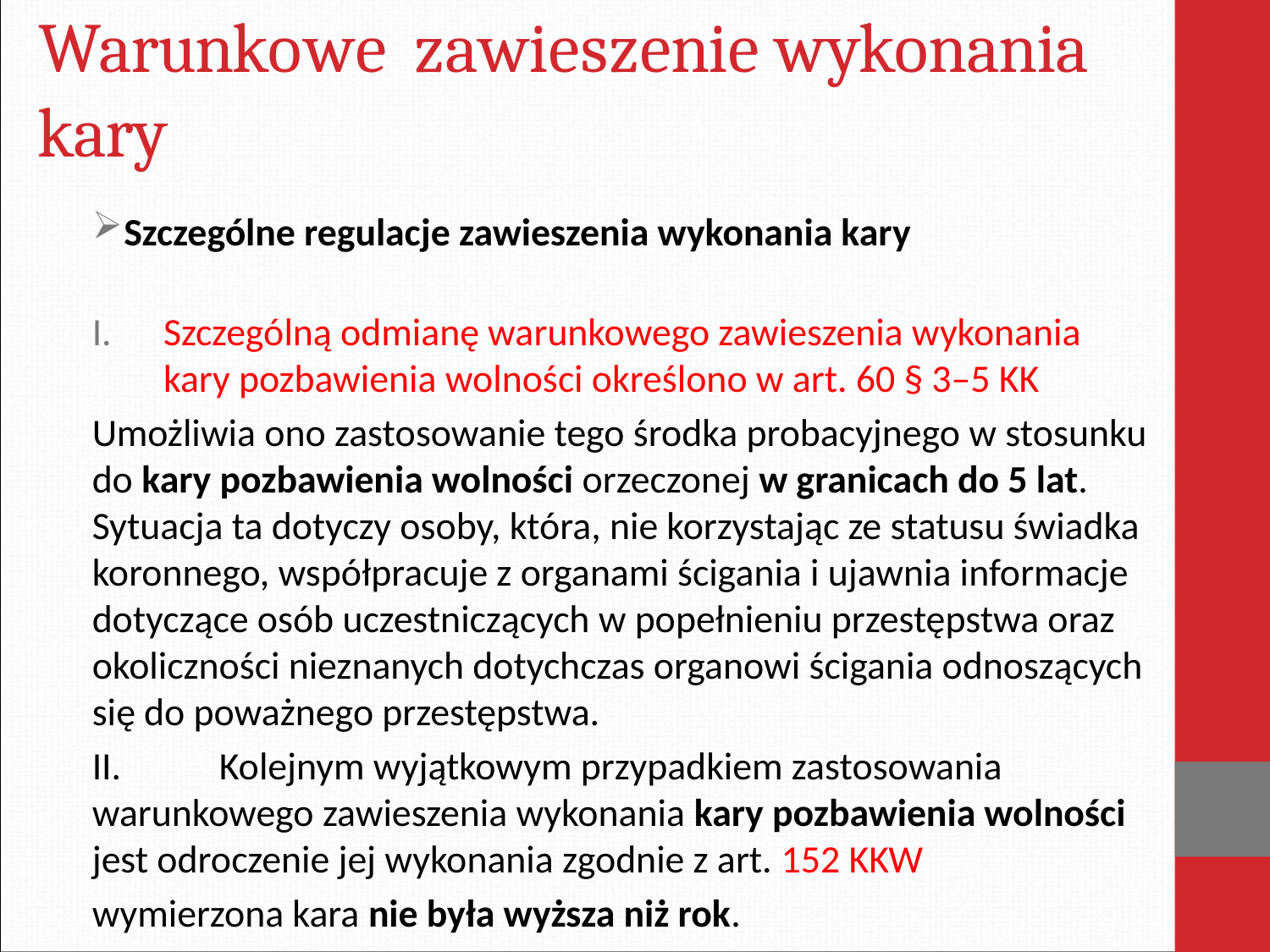

# Warunkowe  zawieszenie wykonania kary

Szczególne regulacje zawieszenia wykonania kary
Szczególną odmianę warunkowego zawieszenia wykonania kary pozbawienia wolności określono w art. 60 § 3–5 KK
Umożliwia ono zastosowanie tego środka probacyjnego w stosunku do kary pozbawienia wolności orzeczonej w granicach do 5 lat. Sytuacja ta dotyczy osoby, która, nie korzystając ze statusu świadka koronnego, współpracuje z organami ścigania i ujawnia informacje dotyczące osób uczestniczących w popełnieniu przestępstwa oraz okoliczności nieznanych dotychczas organowi ścigania odnoszących się do poważnego przestępstwa.
II. 	Kolejnym wyjątkowym przypadkiem zastosowania warunkowego zawieszenia wykonania kary pozbawienia wolności jest odroczenie jej wykonania zgodnie z art. 152 KKW
wymierzona kara nie była wyższa niż rok.